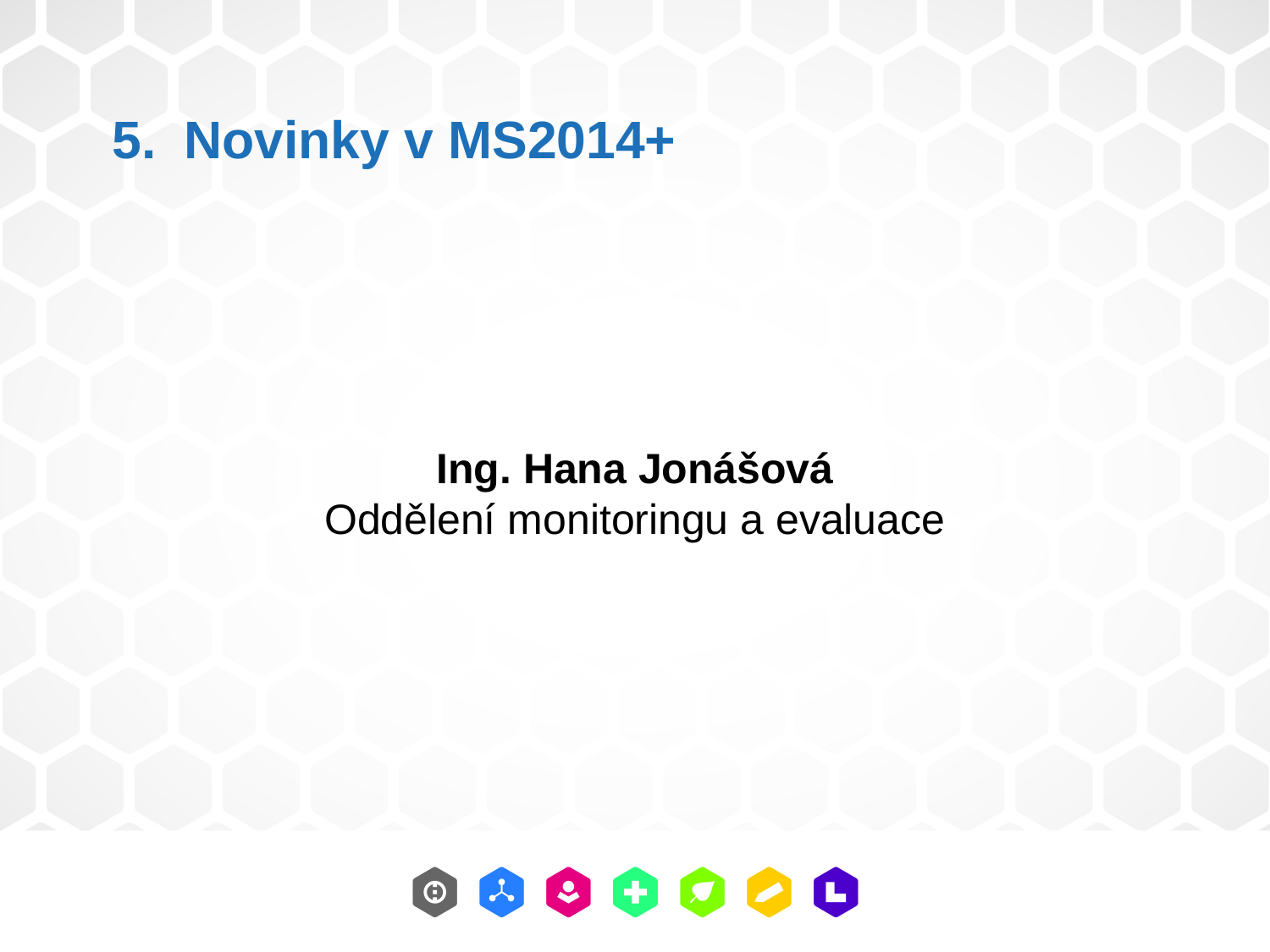

Novinky v MS2014+
Ing. Hana Jonášová
Oddělení monitoringu a evaluace